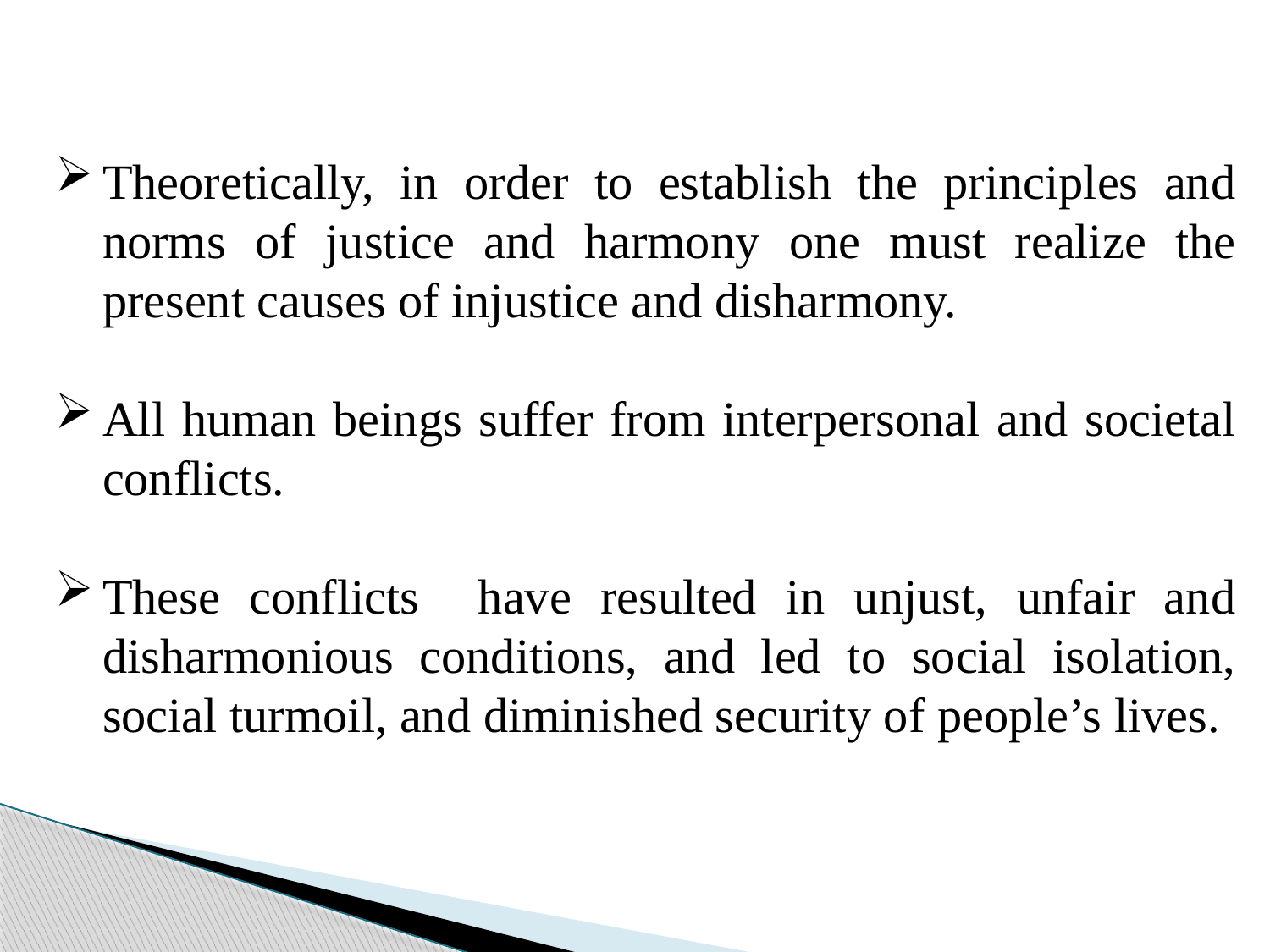

Theoretically, in order to establish the principles and norms of justice and harmony one must realize the present causes of injustice and disharmony.

All human beings suffer from interpersonal and societal conflicts.

These conflicts  have resulted in unjust, unfair and disharmonious conditions, and led to social isolation, social turmoil, and diminished security of people’s lives.